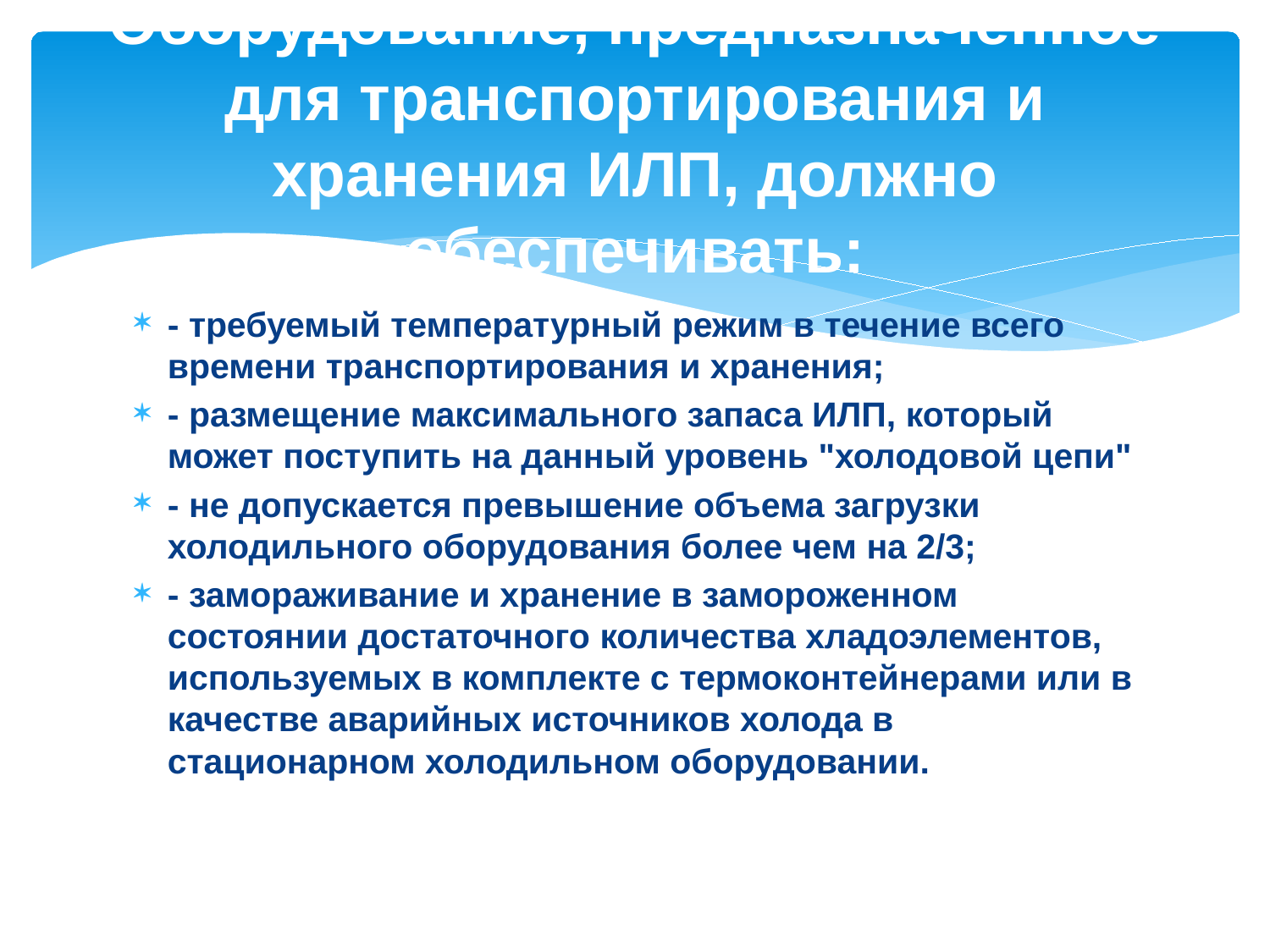

# Оборудование, предназначенное для транспортирования и хранения ИЛП, должно обеспечивать:
- требуемый температурный режим в течение всего времени транспортирования и хранения;
- размещение максимального запаса ИЛП, который может поступить на данный уровень "холодовой цепи"
- не допускается превышение объема загрузки холодильного оборудования более чем на 2/3;
- замораживание и хранение в замороженном состоянии достаточного количества хладоэлементов, используемых в комплекте с термоконтейнерами или в качестве аварийных источников холода в стационарном холодильном оборудовании.